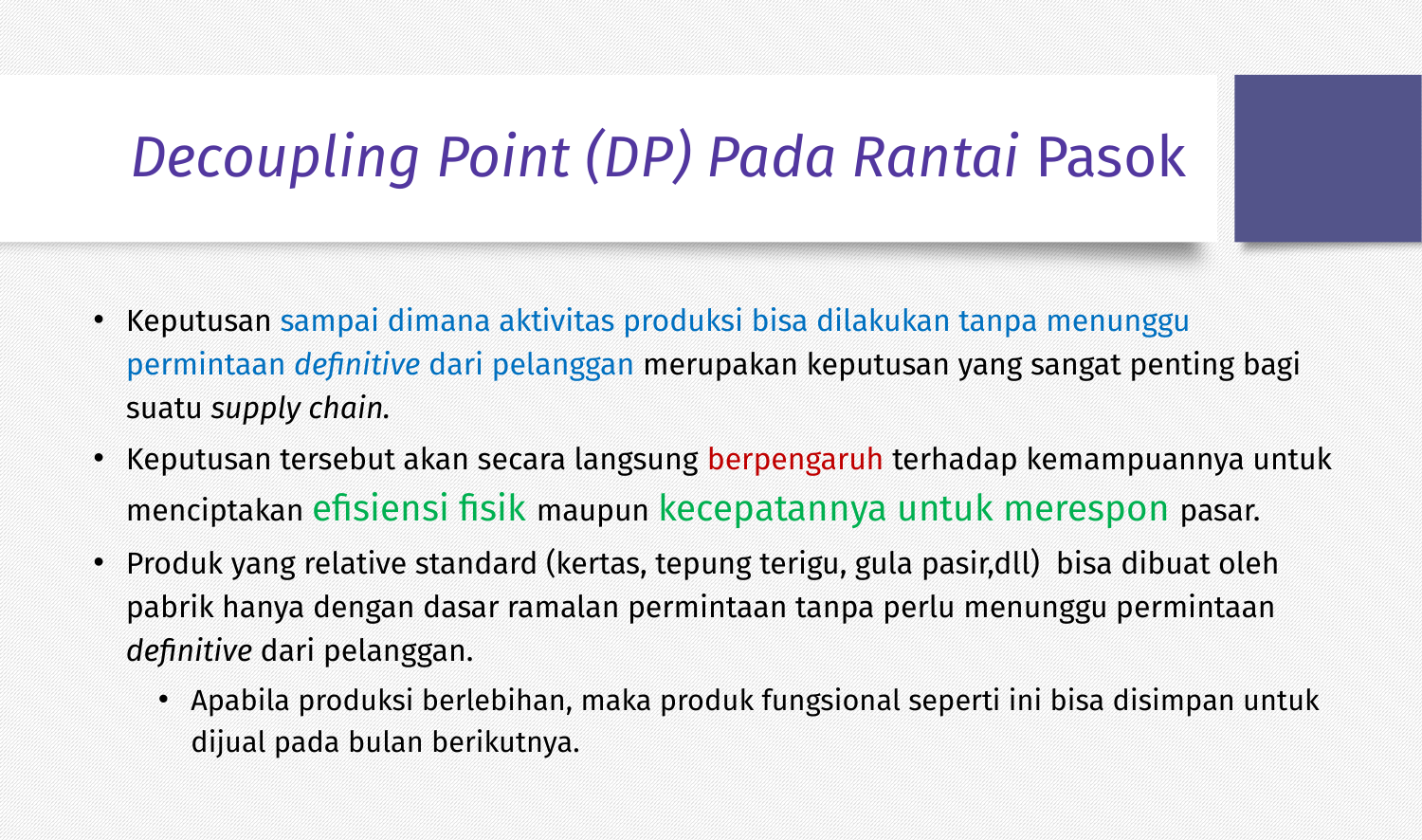

# Decoupling Point (DP) Pada Rantai Pasok
Keputusan sampai dimana aktivitas produksi bisa dilakukan tanpa menunggu permintaan definitive dari pelanggan merupakan keputusan yang sangat penting bagi suatu supply chain.
Keputusan tersebut akan secara langsung berpengaruh terhadap kemampuannya untuk menciptakan efisiensi fisik maupun kecepatannya untuk merespon pasar.
Produk yang relative standard (kertas, tepung terigu, gula pasir,dll)  bisa dibuat oleh pabrik hanya dengan dasar ramalan permintaan tanpa perlu menunggu permintaan definitive dari pelanggan.
Apabila produksi berlebihan, maka produk fungsional seperti ini bisa disimpan untuk dijual pada bulan berikutnya.